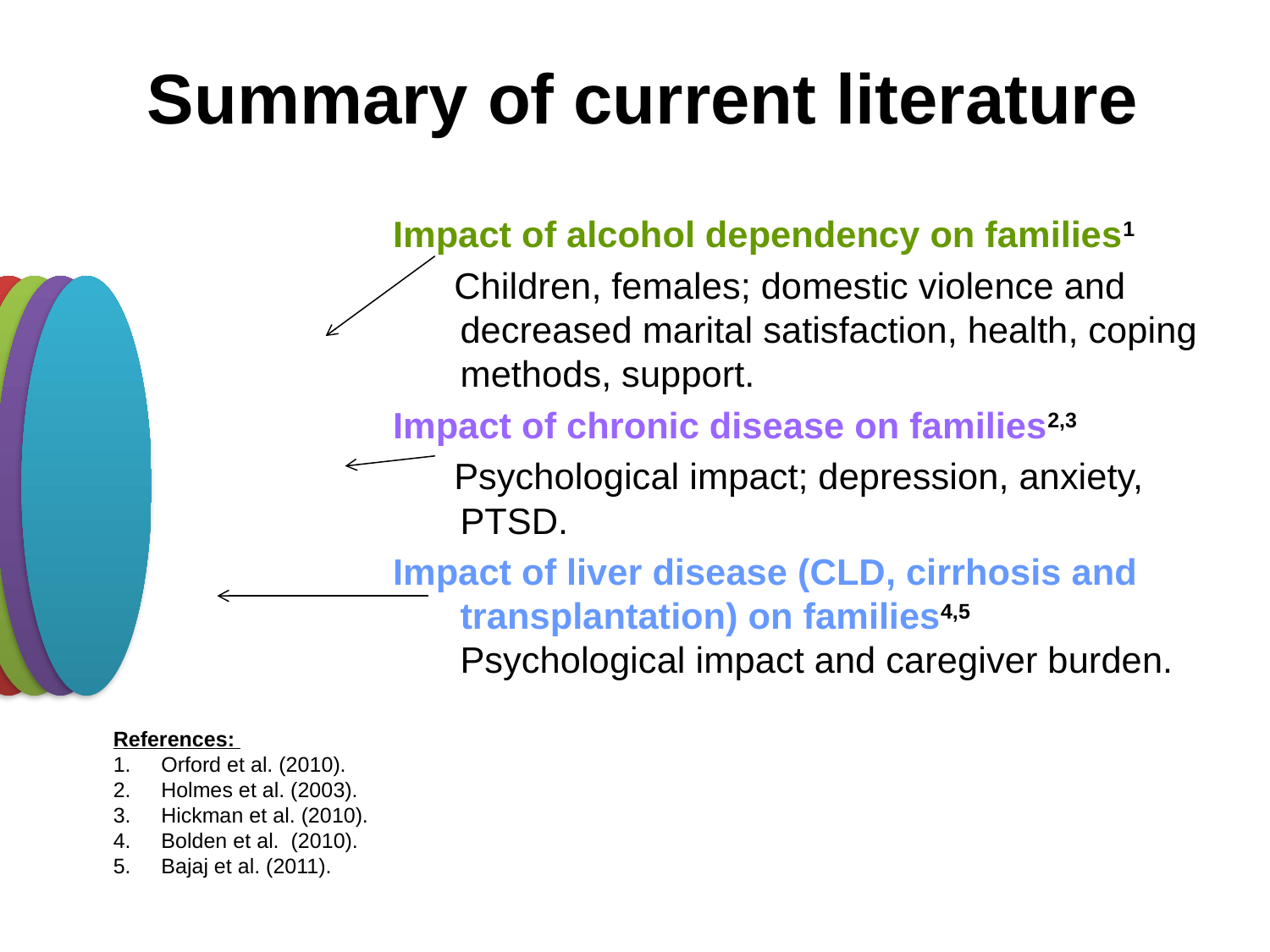

# Summary of current literature
Impact of alcohol dependency on families1
      Children, females; domestic violence and decreased marital satisfaction, health, coping methods, support.
Impact of chronic disease on families2,3
      Psychological impact; depression, anxiety, PTSD.
Impact of liver disease (CLD, cirrhosis and transplantation) on families4,5       Psychological impact and caregiver burden.

References:
Orford et al. (2010).
Holmes et al. (2003).
Hickman et al. (2010).
Bolden et al.  (2010).
Bajaj et al. (2011).